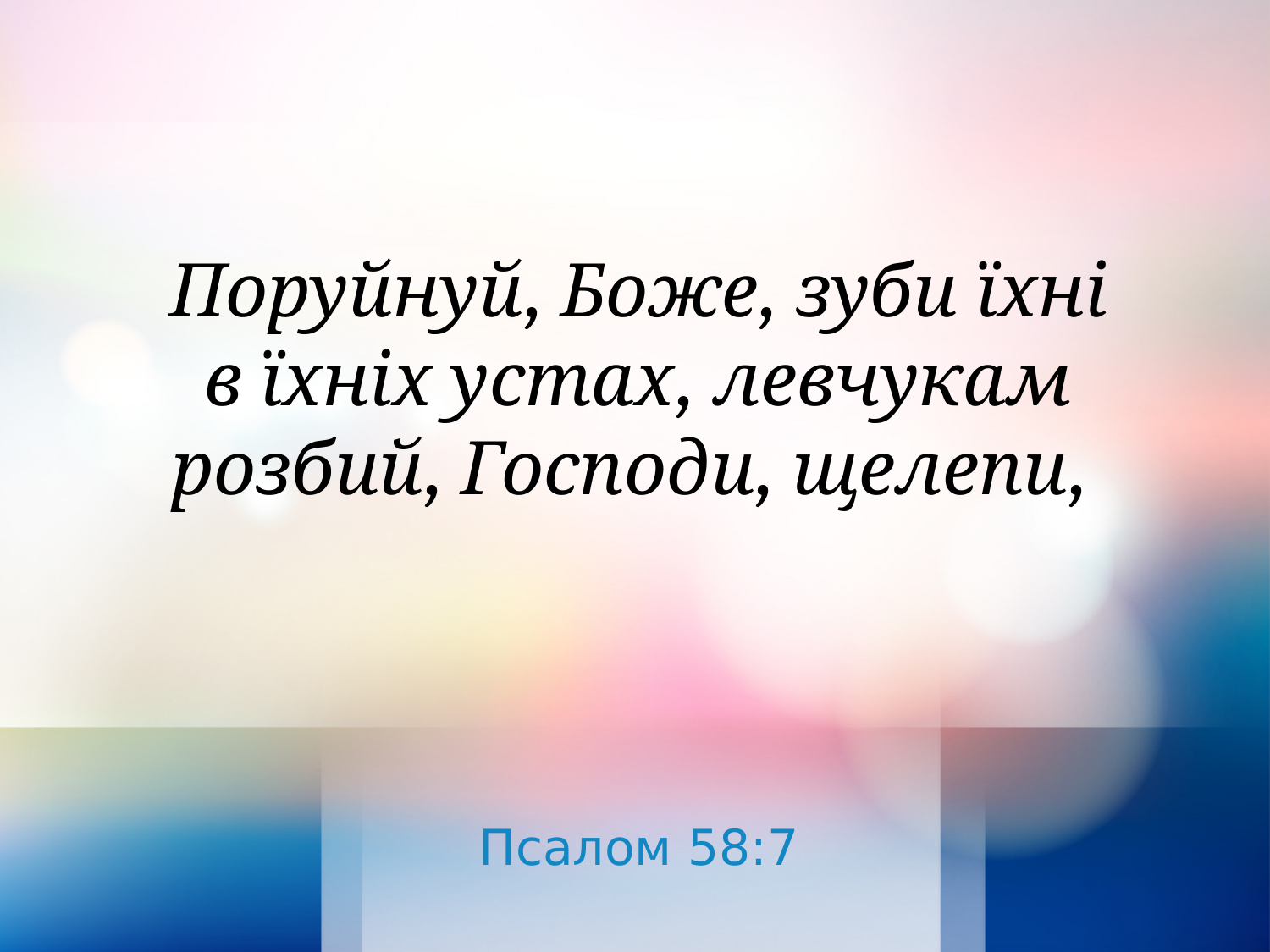

Поруйнуй, Боже, зуби їхні
в їхніх устах, левчукам розбий, Господи, щелепи,

Псалом 58:7